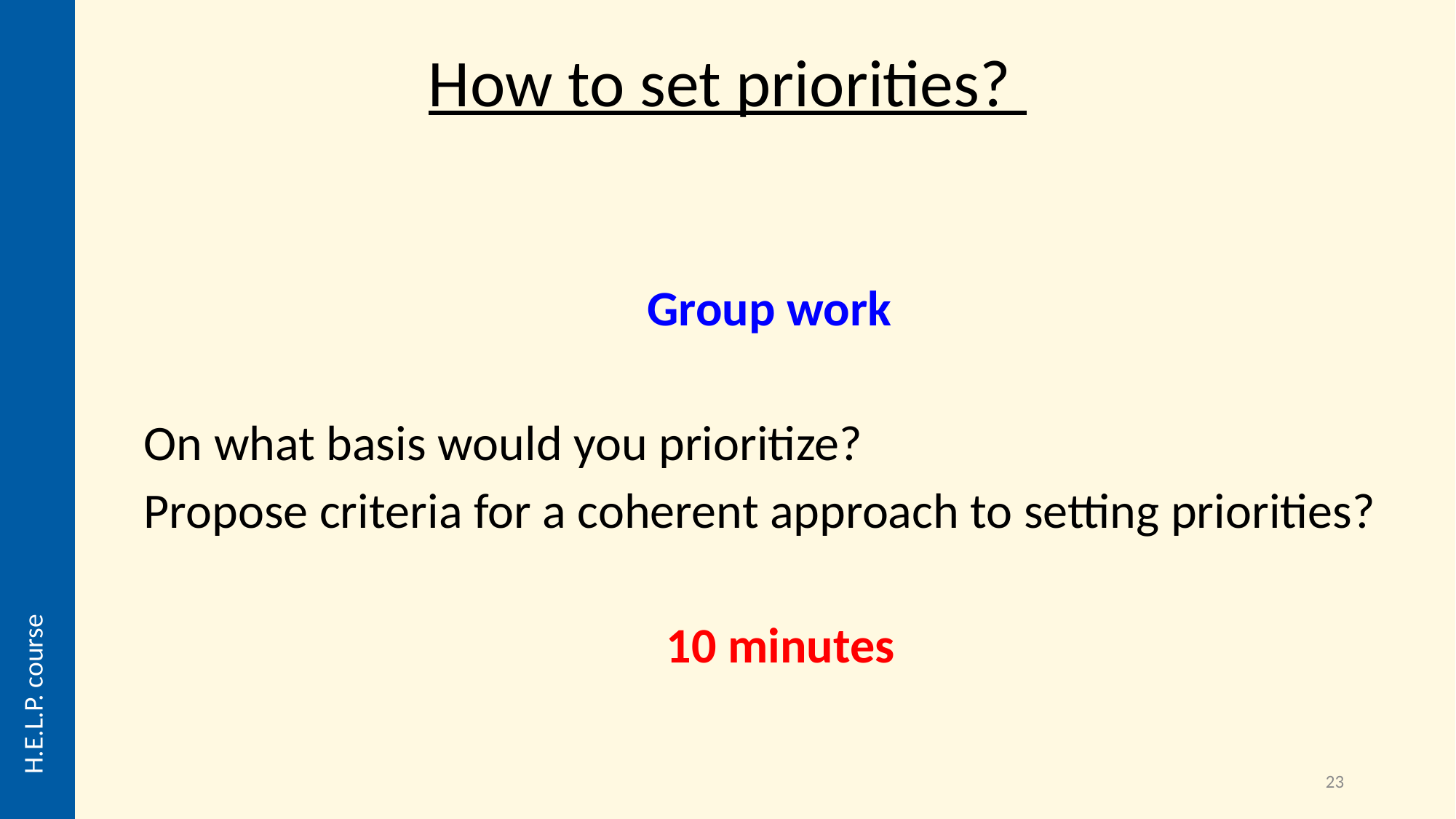

How to set priorities?
Group work

On what basis would you prioritize?
Propose criteria for a coherent approach to setting priorities?

 10 minutes

H.E.L.P. course
23